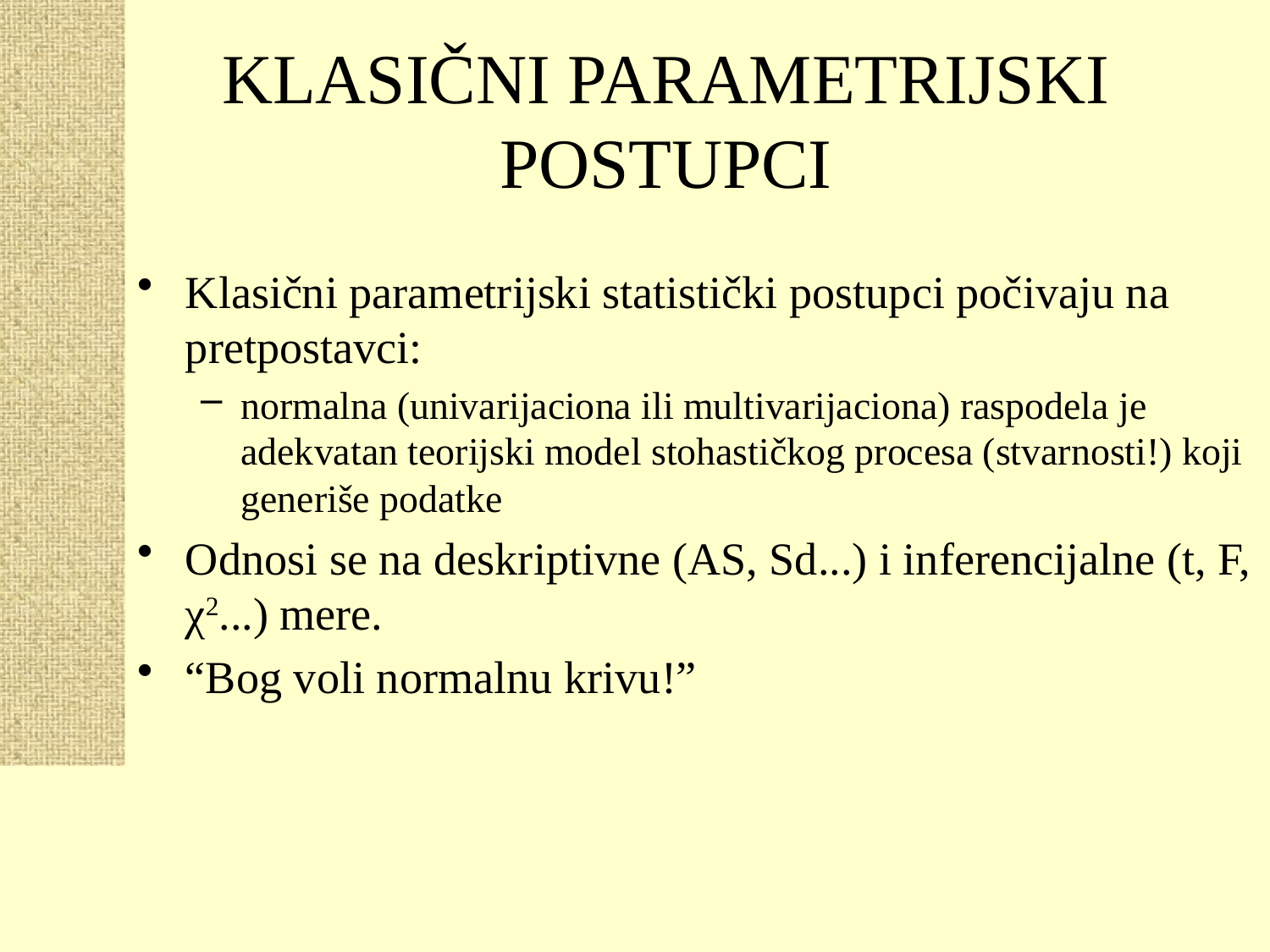

# KLASIČNI PARAMETRIJSKI POSTUPCI
Klasični parametrijski statistički postupci počivaju na pretpostavci:
normalna (univarijaciona ili multivarijaciona) raspodela je adekvatan teorijski model stohastičkog procesa (stvarnosti!) koji generiše podatke
Odnosi se na deskriptivne (AS, Sd...) i inferencijalne (t, F, χ2...) mere.
“Bog voli normalnu krivu!”